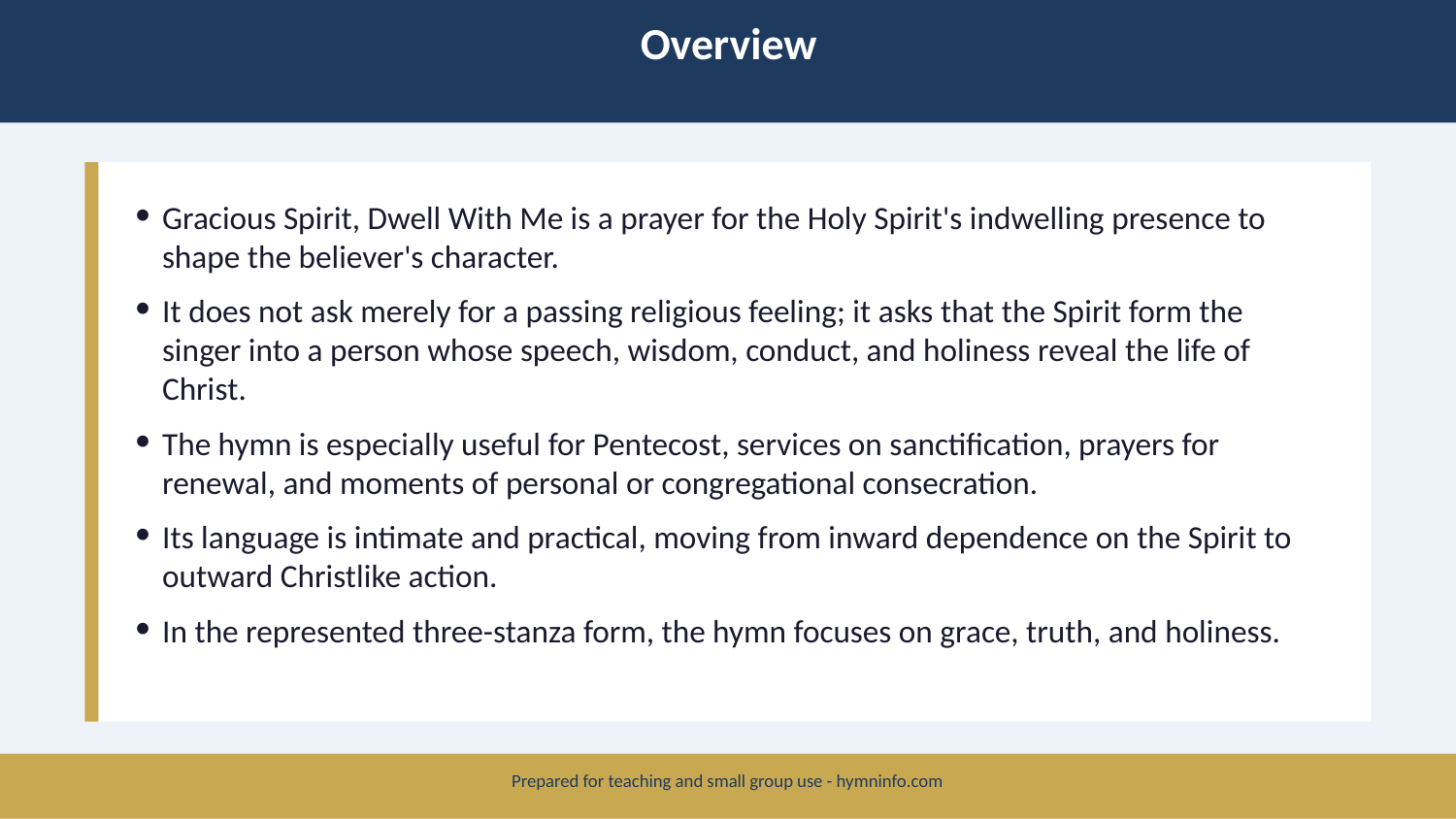

Overview

Gracious Spirit, Dwell With Me is a prayer for the Holy Spirit's indwelling presence to shape the believer's character.
It does not ask merely for a passing religious feeling; it asks that the Spirit form the singer into a person whose speech, wisdom, conduct, and holiness reveal the life of Christ.
The hymn is especially useful for Pentecost, services on sanctification, prayers for renewal, and moments of personal or congregational consecration.
Its language is intimate and practical, moving from inward dependence on the Spirit to outward Christlike action.
In the represented three-stanza form, the hymn focuses on grace, truth, and holiness.

Prepared for teaching and small group use - hymninfo.com